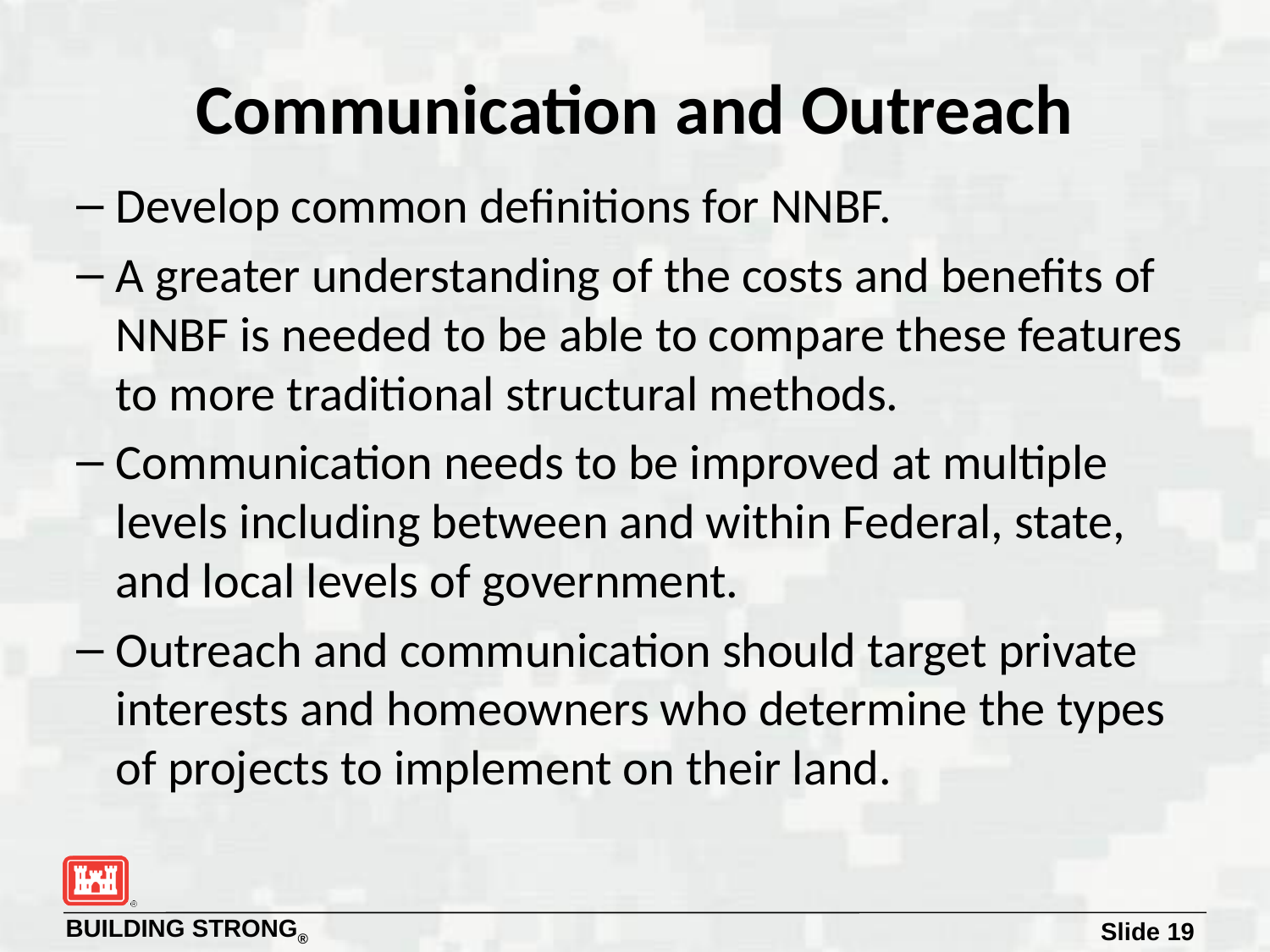

Communication and Outreach
Develop common definitions for NNBF.
A greater understanding of the costs and benefits of NNBF is needed to be able to compare these features to more traditional structural methods.
Communication needs to be improved at multiple levels including between and within Federal, state, and local levels of government.
Outreach and communication should target private interests and homeowners who determine the types of projects to implement on their land.